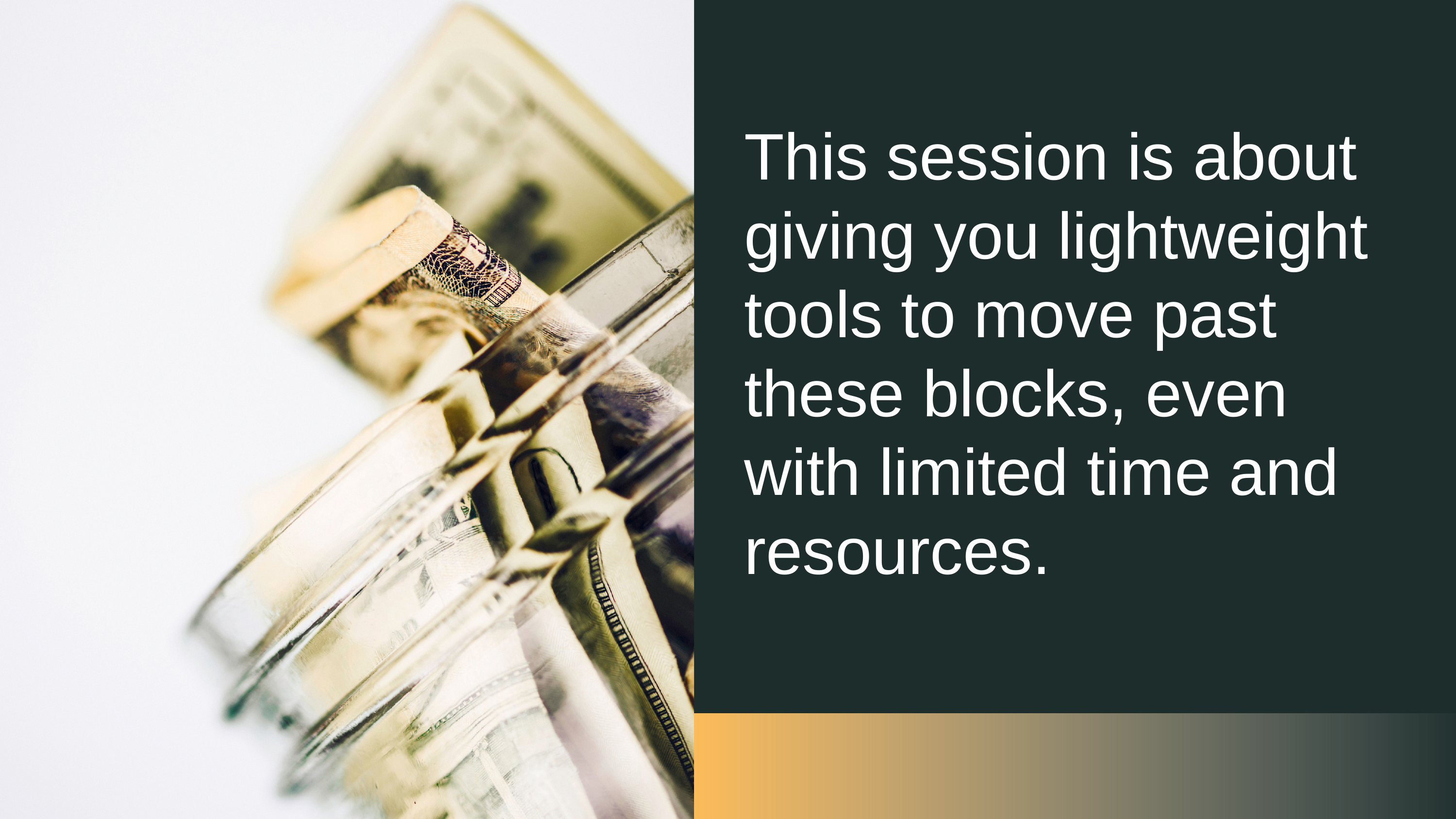

This session is about giving you lightweight tools to move past these blocks, even with limited time and resources.